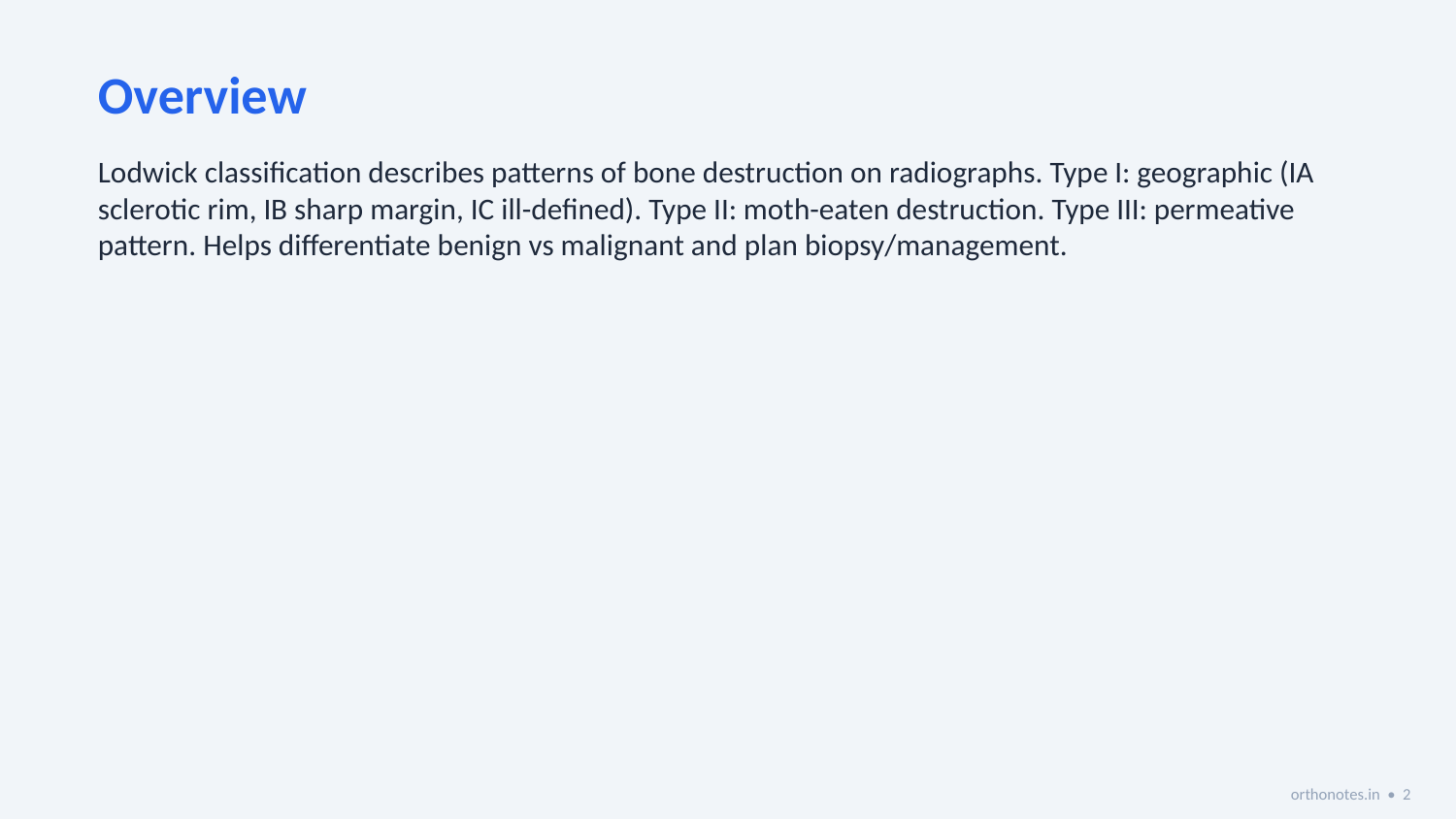

Overview
Lodwick classification describes patterns of bone destruction on radiographs. Type I: geographic (IA sclerotic rim, IB sharp margin, IC ill-defined). Type II: moth-eaten destruction. Type III: permeative pattern. Helps differentiate benign vs malignant and plan biopsy/management.
orthonotes.in  •  2